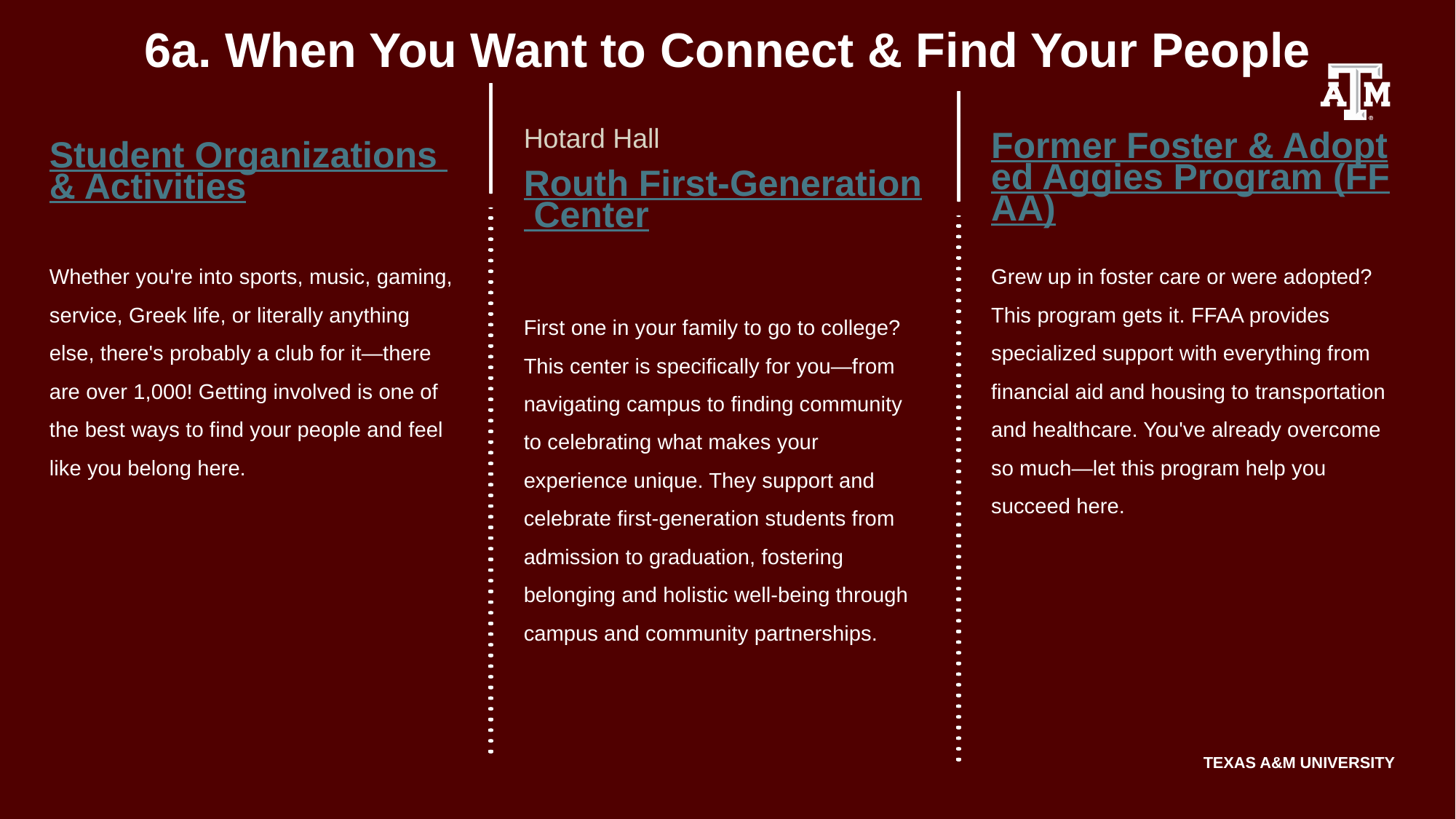

6a. When You Want to Connect & Find Your People
Hotard Hall
Former Foster & Adopted Aggies Program (FFAA)
Student Organizations & Activities
Routh First-Generation Center
Whether you're into sports, music, gaming, service, Greek life, or literally anything else, there's probably a club for it—there are over 1,000! Getting involved is one of the best ways to find your people and feel like you belong here.
Grew up in foster care or were adopted? This program gets it. FFAA provides specialized support with everything from financial aid and housing to transportation and healthcare. You've already overcome so much—let this program help you succeed here.
First one in your family to go to college? This center is specifically for you—from navigating campus to finding community to celebrating what makes your experience unique. They support and celebrate first-generation students from admission to graduation, fostering belonging and holistic well-being through campus and community partnerships.